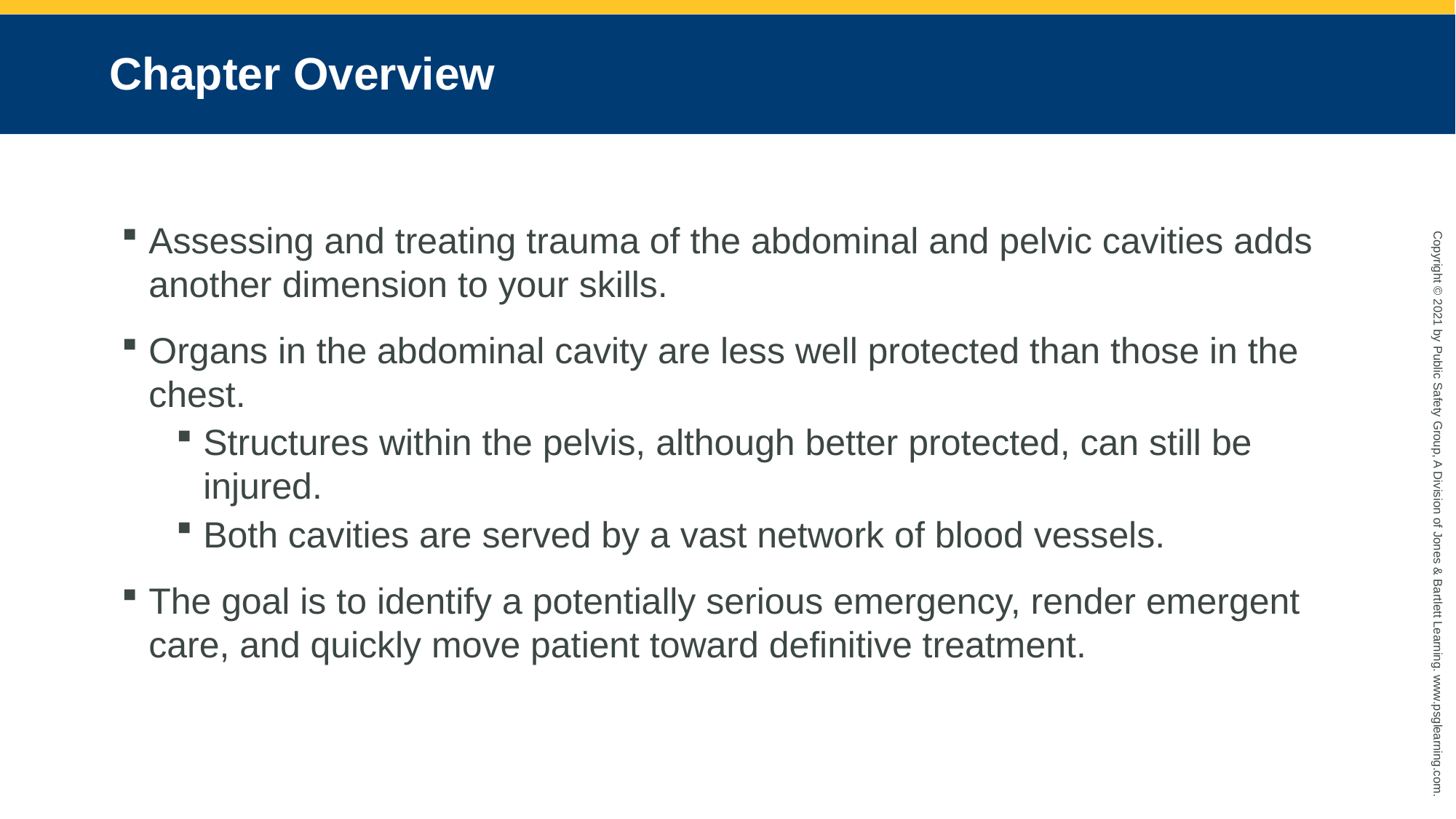

# Chapter Overview
Assessing and treating trauma of the abdominal and pelvic cavities adds another dimension to your skills.
Organs in the abdominal cavity are less well protected than those in the chest.
Structures within the pelvis, although better protected, can still be injured.
Both cavities are served by a vast network of blood vessels.
The goal is to identify a potentially serious emergency, render emergent care, and quickly move patient toward definitive treatment.